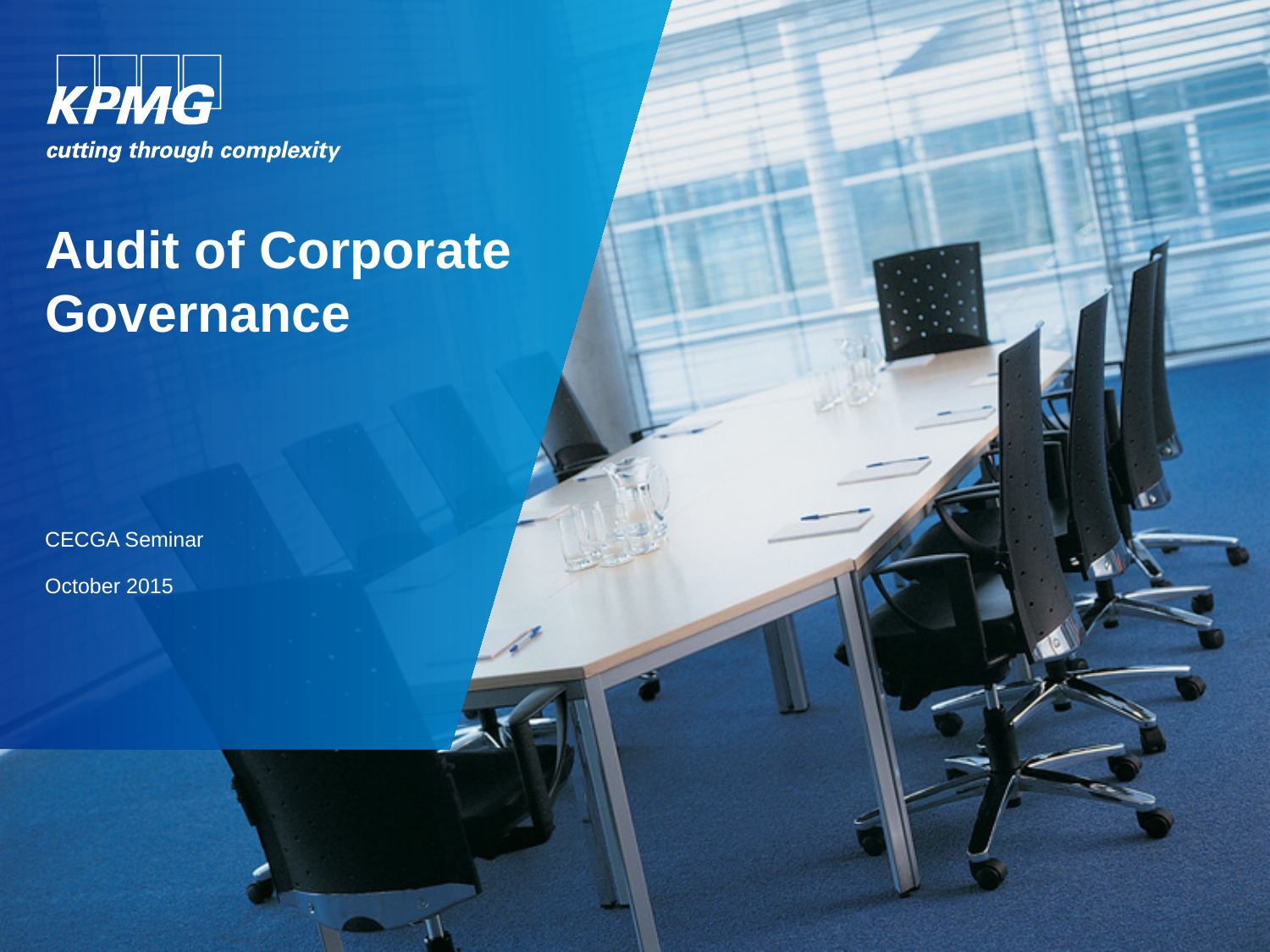

# Audit of Corporate Governance
CECGA Seminar
October 2015